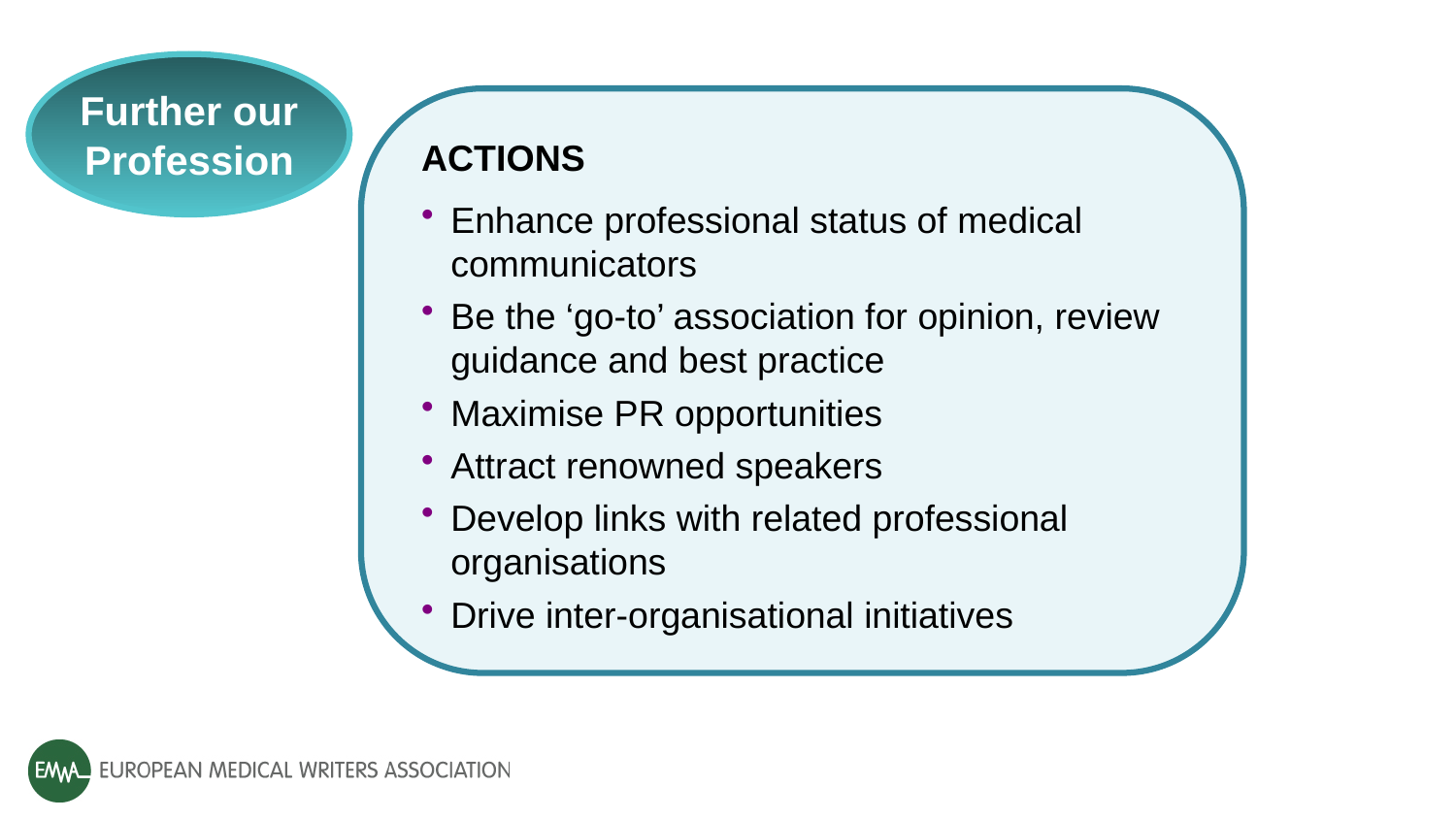

Further our Profession
ACTIONS
Enhance professional status of medical communicators
Be the ‘go-to’ association for opinion, review guidance and best practice
Maximise PR opportunities
Attract renowned speakers
Develop links with related professional organisations
Drive inter-organisational initiatives